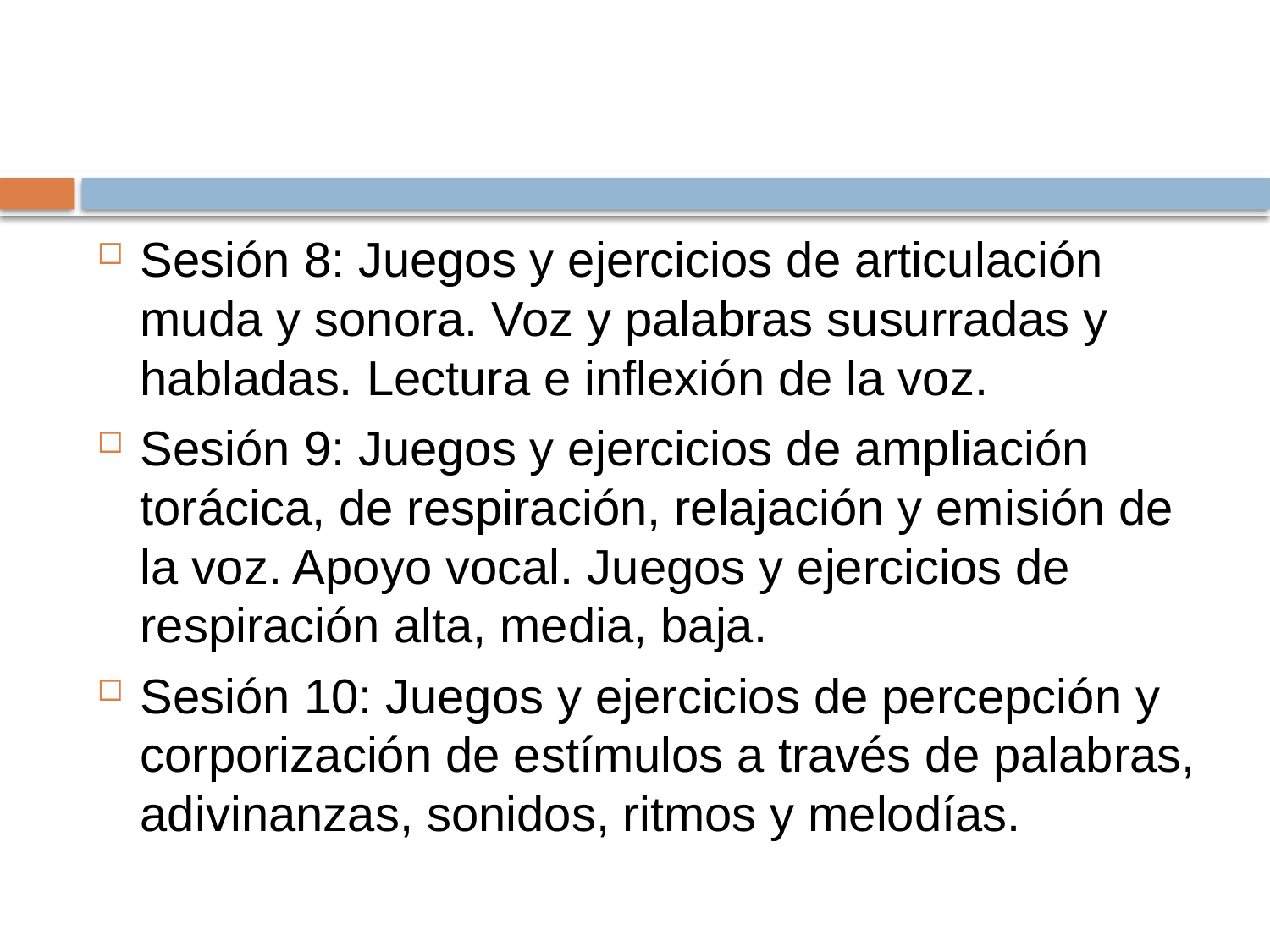

Sesión 8: Juegos y ejercicios de articulación muda y sonora. Voz y palabras susurradas y habladas. Lectura e inflexión de la voz.
Sesión 9: Juegos y ejercicios de ampliación torácica, de respiración, relajación y emisión de la voz. Apoyo vocal. Juegos y ejercicios de respiración alta, media, baja.
Sesión 10: Juegos y ejercicios de percepción y corporización de estímulos a través de palabras, adivinanzas, sonidos, ritmos y melodías.